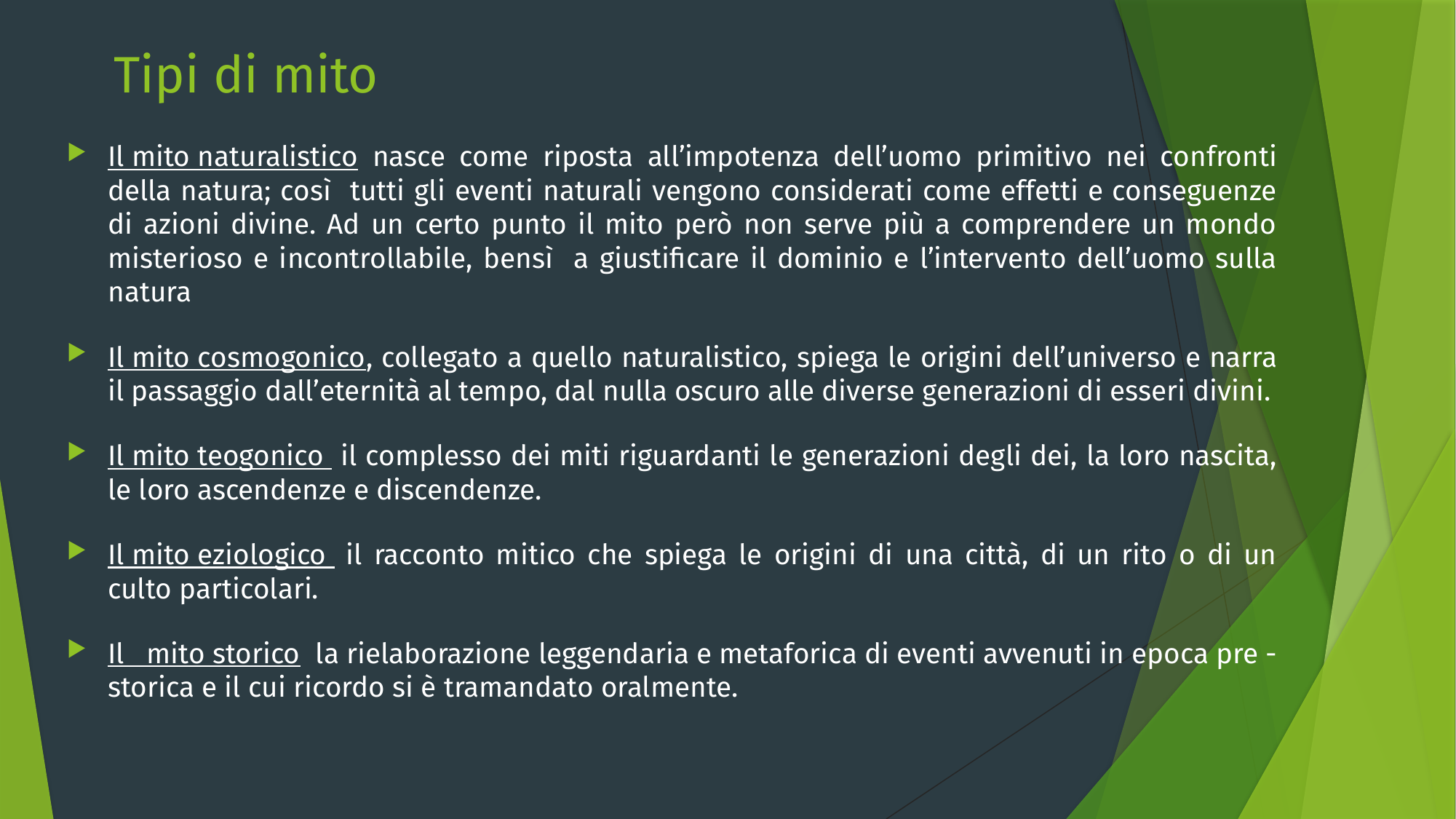

# Tipi di mito
Il mito naturalistico nasce come riposta all’impotenza dell’uomo primitivo nei confronti della natura; così  tutti gli eventi naturali vengono considerati come effetti e conseguenze di azioni divine. Ad un certo punto il mito però non serve più a comprendere un mondo misterioso e incontrollabile, bensì  a giustificare il dominio e l’intervento dell’uomo sulla natura
Il mito cosmogonico, collegato a quello naturalistico, spiega le origini dell’universo e narra il passaggio dall’eternità al tempo, dal nulla oscuro alle diverse generazioni di esseri divini.
Il mito teogonico  il complesso dei miti riguardanti le generazioni degli dei, la loro nascita, le loro ascendenze e discendenze.
Il mito eziologico  il racconto mitico che spiega le origini di una città, di un rito o di un culto particolari.
Il   mito storico  la rielaborazione leggendaria e metaforica di eventi avvenuti in epoca pre - storica e il cui ricordo si è tramandato oralmente.